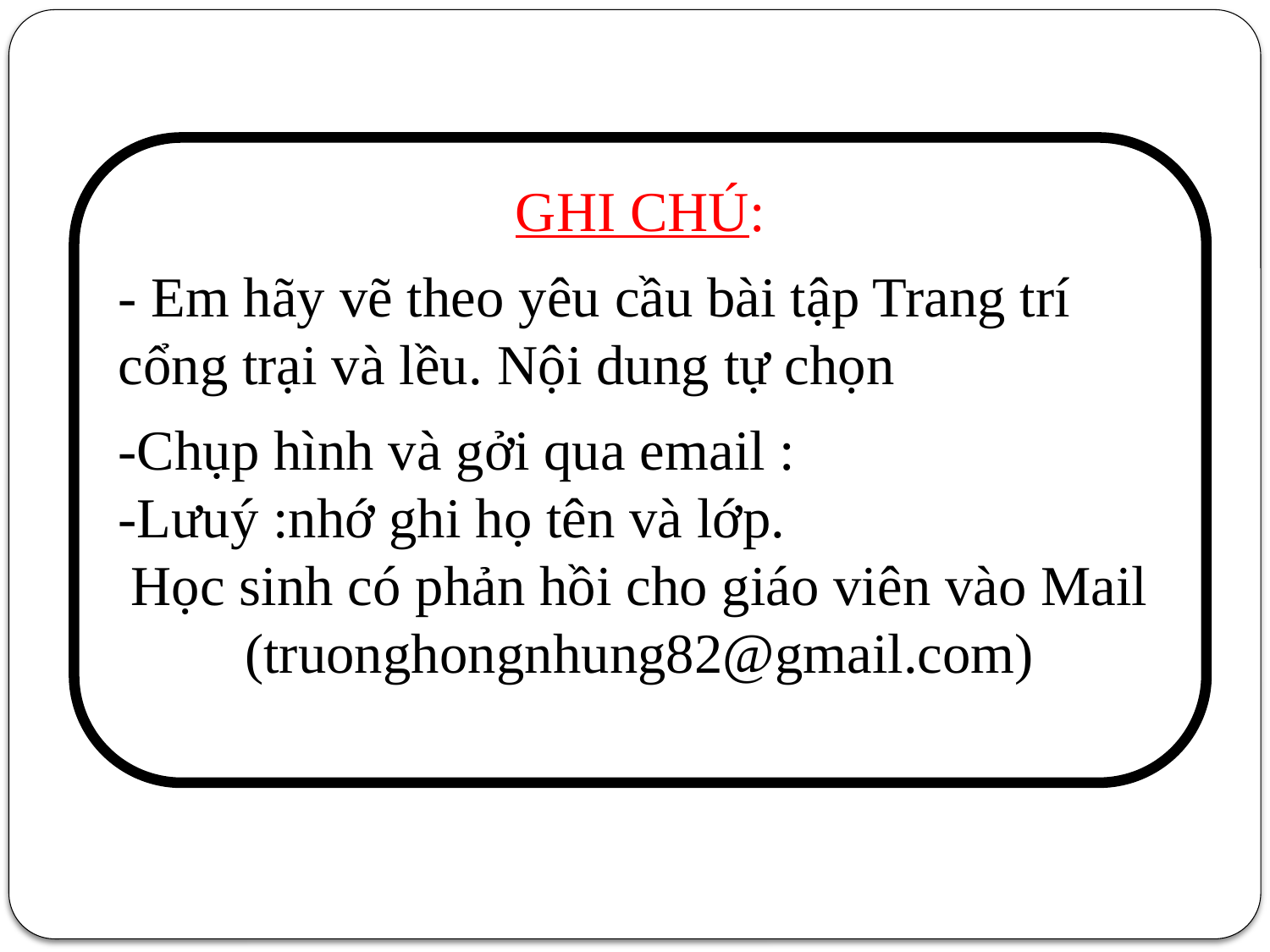

GHI CHÚ:
- Em hãy vẽ theo yêu cầu bài tập Trang trí  cổng trại và lều. Nội dung tự chọn
-Chụp hình và gởi qua email :
-Lưuý :nhớ ghi họ tên và lớp.
Học sinh có phản hồi cho giáo viên vào Mail (truonghongnhung82@gmail.com)